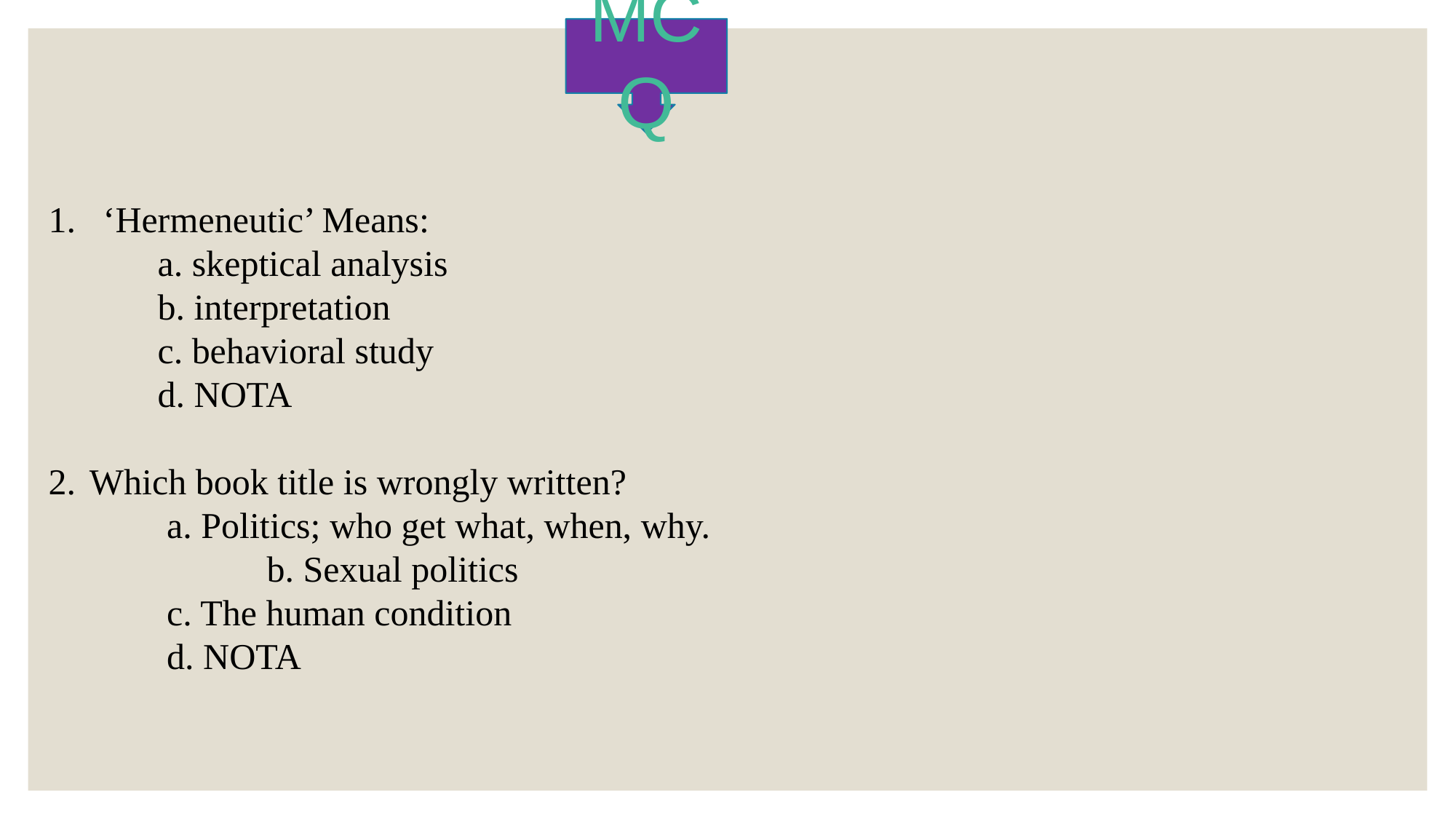

MCQ

‘Hermeneutic’ Means:
	a. skeptical analysis
	b. interpretation
	c. behavioral study
	d. NOTA

Which book title is wrongly written?
             a. Politics; who get what, when, why.
	 	b. Sexual politics
             c. The human condition
             d. NOTA